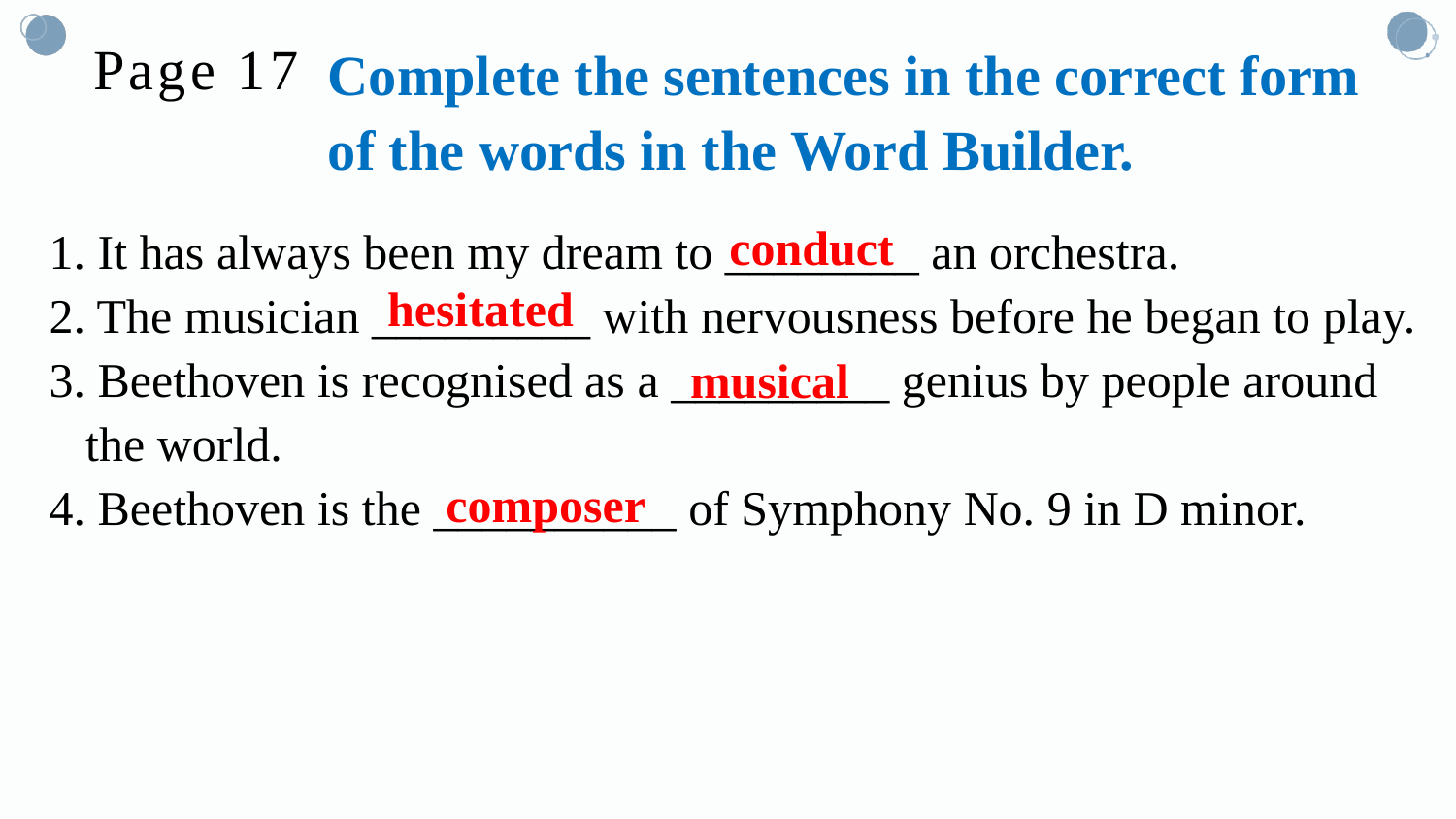

Complete the sentences in the correct form of the words in the Word Builder.
Page 17

1. It has always been my dream to ________ an orchestra.
2. The musician _________ with nervousness before he began to play.
3. Beethoven is recognised as a _________ genius by people around
   the world.
4. Beethoven is the __________ of Symphony No. 9 in D minor.
conduct
hesitated
musical
composer